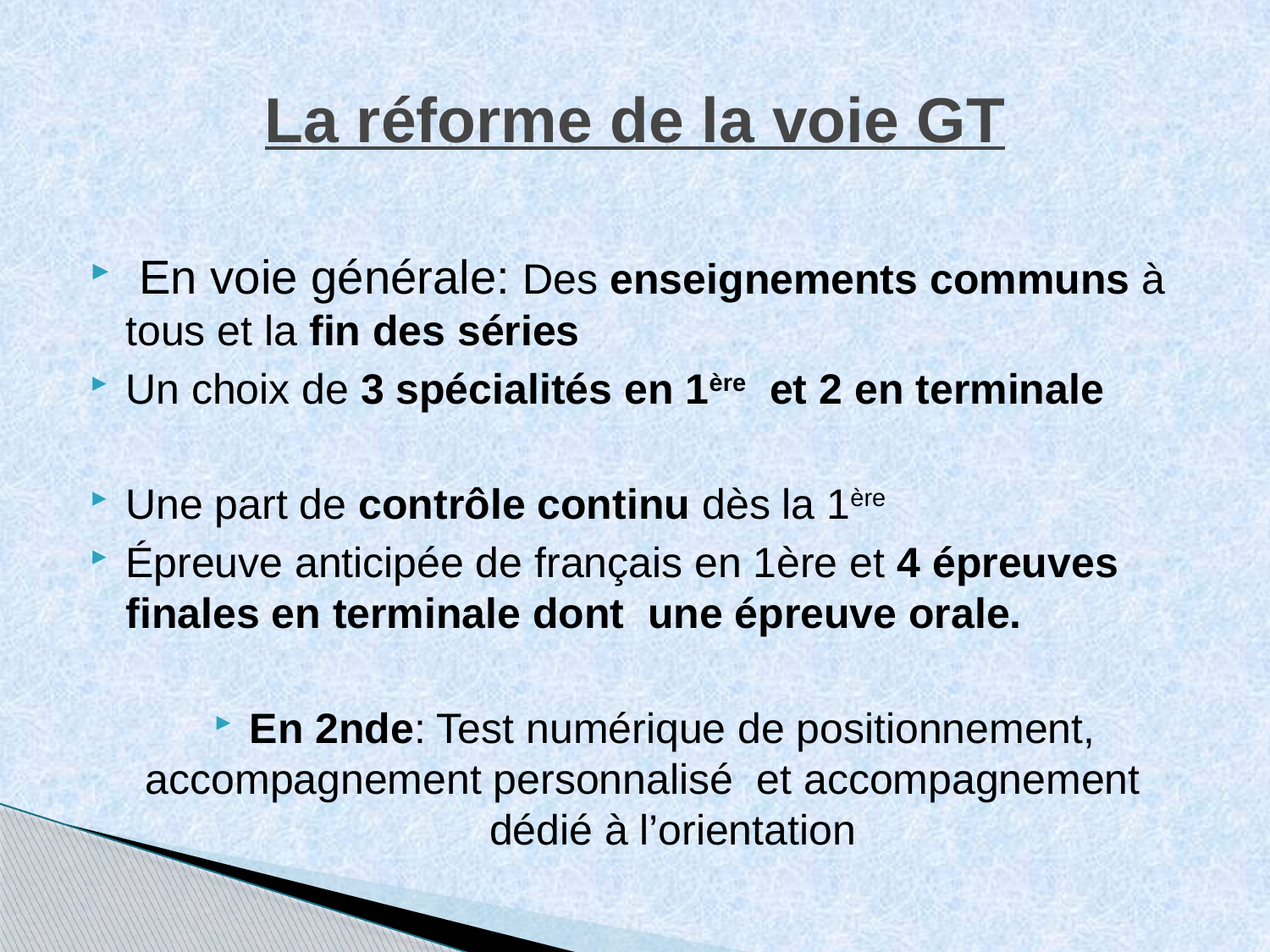

# La réforme de la voie GT

 En voie générale: Des enseignements communs à tous et la fin des séries
Un choix de 3 spécialités en 1ère  et 2 en terminale

Une part de contrôle continu dès la 1ère
Épreuve anticipée de français en 1ère et 4 épreuves finales en terminale dont  une épreuve orale.

En 2nde: Test numérique de positionnement, accompagnement personnalisé  et accompagnement      dédié à l’orientation